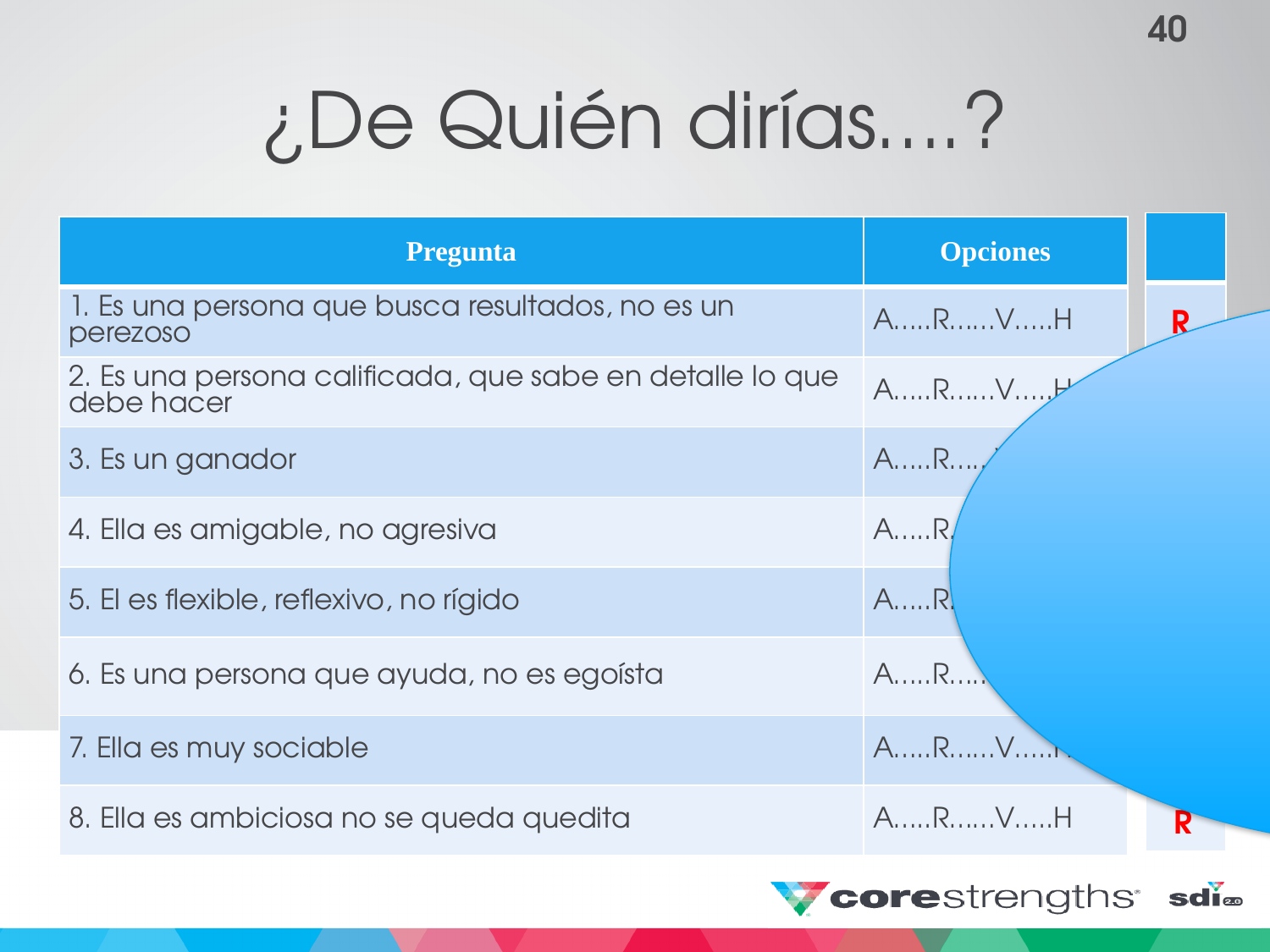

# ¿De Quién dirías….?
|  |
| --- |
|  |
|  |
|  |
|  |
|  |
|  |
|  |
|  |
| Pregunta | Opciones |
| --- | --- |
| 1. Es una persona que busca resultados, no es un perezoso | A…..R……V…..H |
| 2. Es una persona calificada, que sabe en detalle lo que debe hacer | A…..R……V…..H |
| 3. Es un ganador | A…..R……V…..H |
| 4. Ella es amigable, no agresiva | A…..R……V…..H |
| 5. El es flexible, reflexivo, no rígido | A…..R……V…..H |
| 6. Es una persona que ayuda, no es egoísta | A…..R……V…..H |
| 7. Ella es muy sociable | A…..R……V…..H |
| 8. Ella es ambiciosa no se queda quedita | A…..R……V…..H |

Preparar ejercicio
R
V
R
V
H
A
H
R